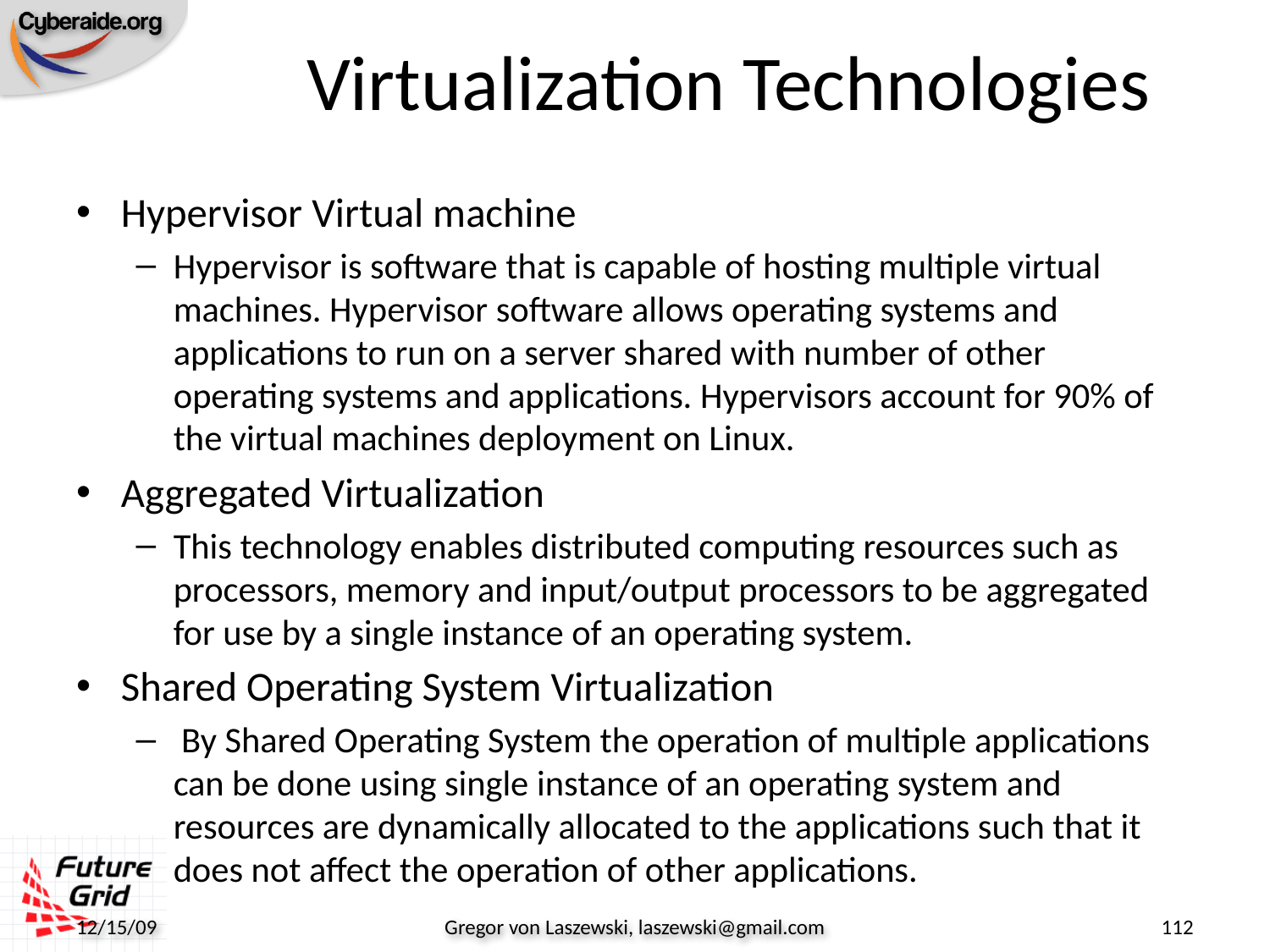

# Virtualization Technologies
Hypervisor Virtual machine
Hypervisor is software that is capable of hosting multiple virtual machines. Hypervisor software allows operating systems and applications to run on a server shared with number of other operating systems and applications. Hypervisors account for 90% of the virtual machines deployment on Linux.
Aggregated Virtualization
This technology enables distributed computing resources such as processors, memory and input/output processors to be aggregated for use by a single instance of an operating system.
Shared Operating System Virtualization
 By Shared Operating System the operation of multiple applications can be done using single instance of an operating system and resources are dynamically allocated to the applications such that it does not affect the operation of other applications.
12/15/09
Gregor von Laszewski, laszewski@gmail.com
112